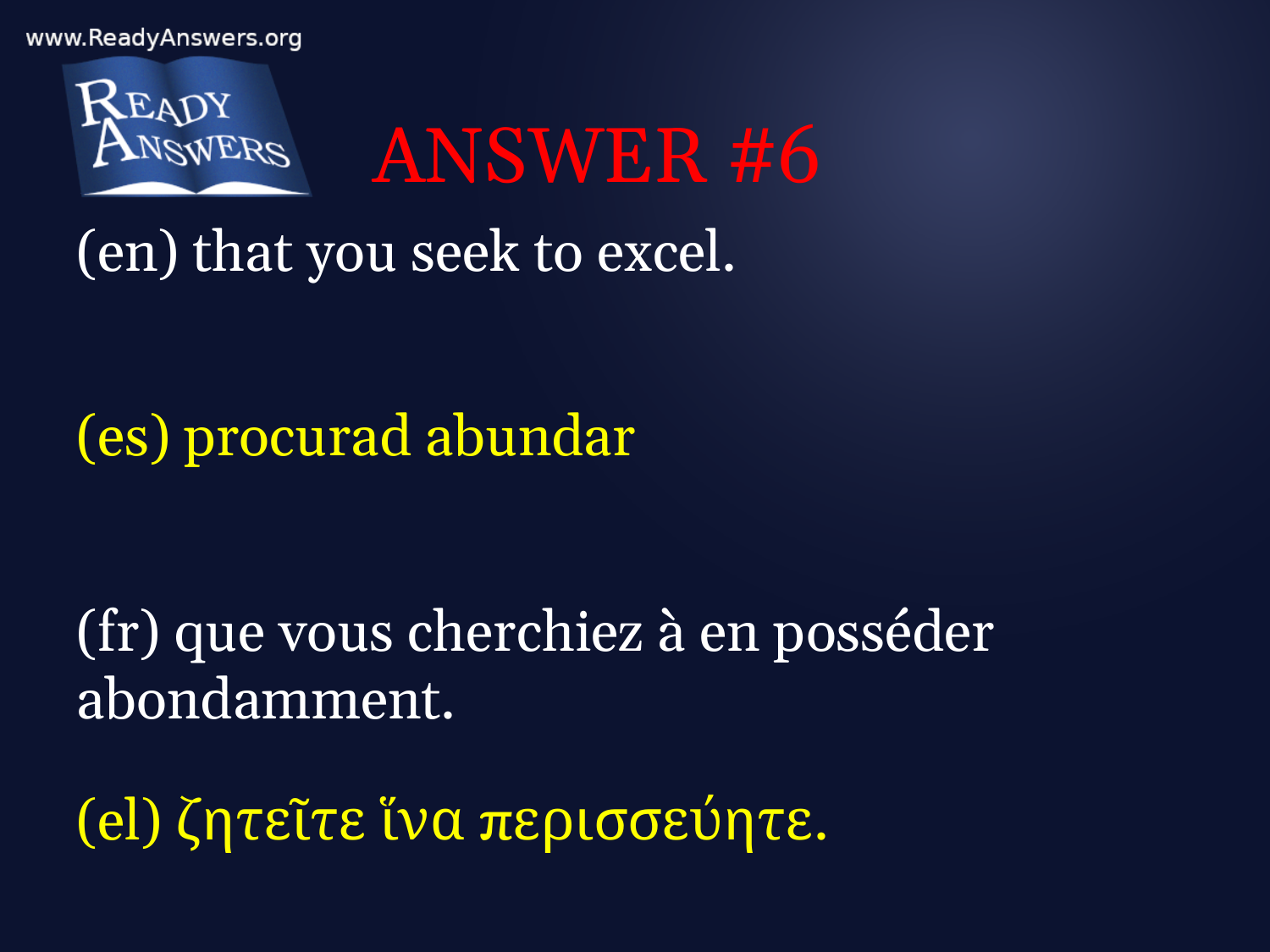

# ANSWER #6
(en) that you seek to excel.
(es) procurad abundar
(fr) que vous cherchiez à en posséder abondamment.
(el) ζητεῖτε ἵνα περισσεύητε.